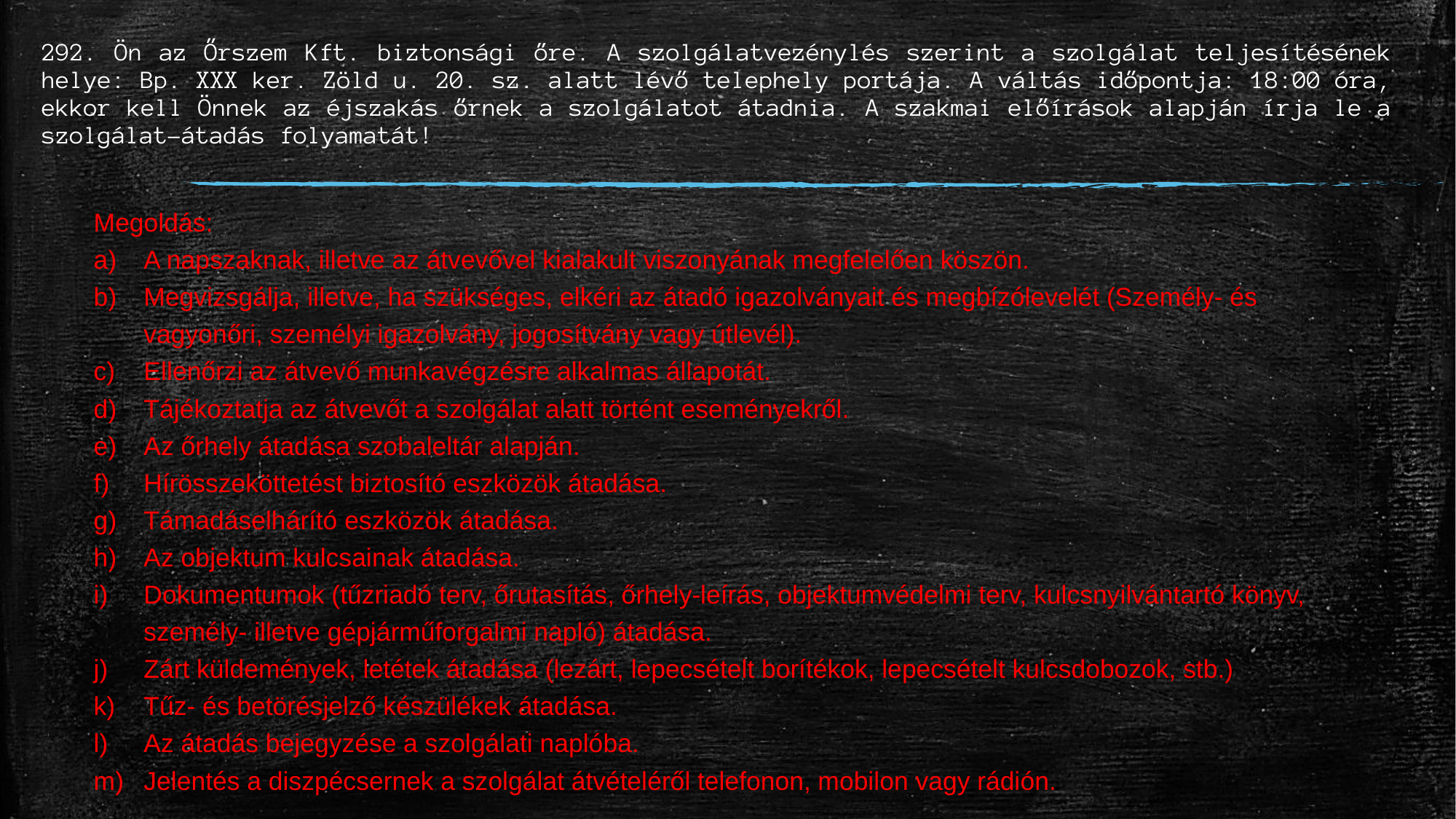

# 292. Ön az Őrszem Kft. biztonsági őre. A szolgálatvezénylés szerint a szolgálat teljesítésének helye: Bp. XXX ker. Zöld u. 20. sz. alatt lévő telephely portája. A váltás időpontja: 18:00 óra, ekkor kell Önnek az éjszakás őrnek a szolgálatot átadnia. A szakmai előírások alapján írja le a szolgálat-átadás folyamatát!
Megoldás:
A napszaknak, illetve az átvevővel kialakult viszonyának megfelelően köszön.
Megvizsgálja, illetve, ha szükséges, elkéri az átadó igazolványait és megbízólevelét (Személy- és vagyonőri, személyi igazolvány, jogosítvány vagy útlevél).
Ellenőrzi az átvevő munkavégzésre alkalmas állapotát.
Tájékoztatja az átvevőt a szolgálat alatt történt eseményekről.
Az őrhely átadása szobaleltár alapján.
Hírösszeköttetést biztosító eszközök átadása.
Támadáselhárító eszközök átadása.
Az objektum kulcsainak átadása.
Dokumentumok (tűzriadó terv, őrutasítás, őrhely-leírás, objektumvédelmi terv, kulcsnyilvántartó könyv, személy- illetve gépjárműforgalmi napló) átadása.
Zárt küldemények, letétek átadása (lezárt, lepecsételt borítékok, lepecsételt kulcsdobozok, stb.)
Tűz- és betörésjelző készülékek átadása.
Az átadás bejegyzése a szolgálati naplóba.
Jelentés a diszpécsernek a szolgálat átvételéről telefonon, mobilon vagy rádión.